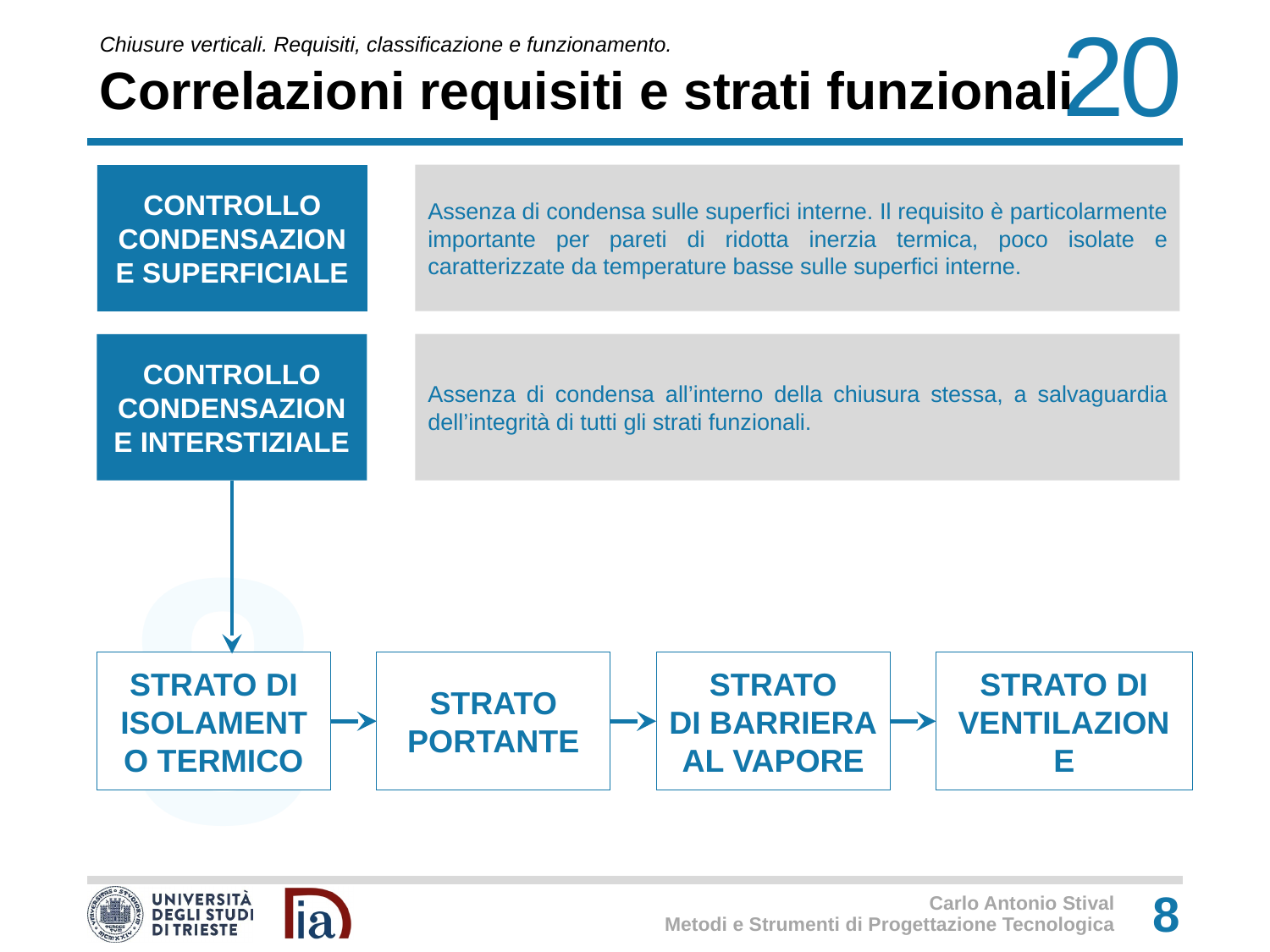

# Correlazioni requisiti e strati funzionali
Assenza di condensa sulle superfici interne. Il requisito è particolarmente importante per pareti di ridotta inerzia termica, poco isolate e caratterizzate da temperature basse sulle superfici interne.
CONTROLLO CONDENSAZIONE SUPERFICIALE
Assenza di condensa all’interno della chiusura stessa, a salvaguardia dell’integrità di tutti gli strati funzionali.
CONTROLLO CONDENSAZIONE INTERSTIZIALE
STRATO DI ISOLAMENTO TERMICO
STRATO PORTANTE
STRATO
DI BARRIERA
AL VAPORE
STRATO DI VENTILAZIONE